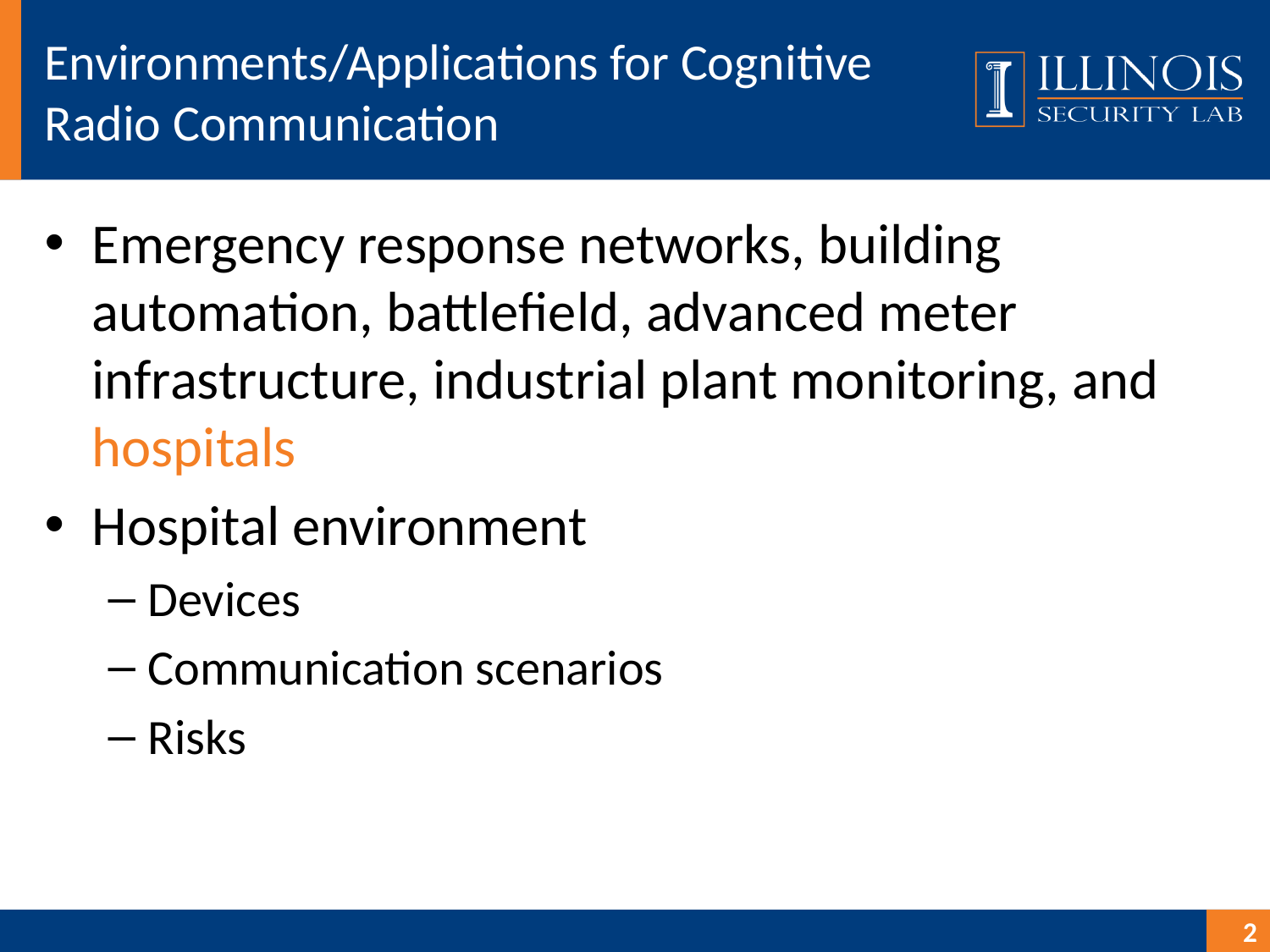

# Environments/Applications for Cognitive Radio Communication
Emergency response networks, building automation, battlefield, advanced meter infrastructure, industrial plant monitoring, and hospitals
Hospital environment
Devices
Communication scenarios
Risks
2